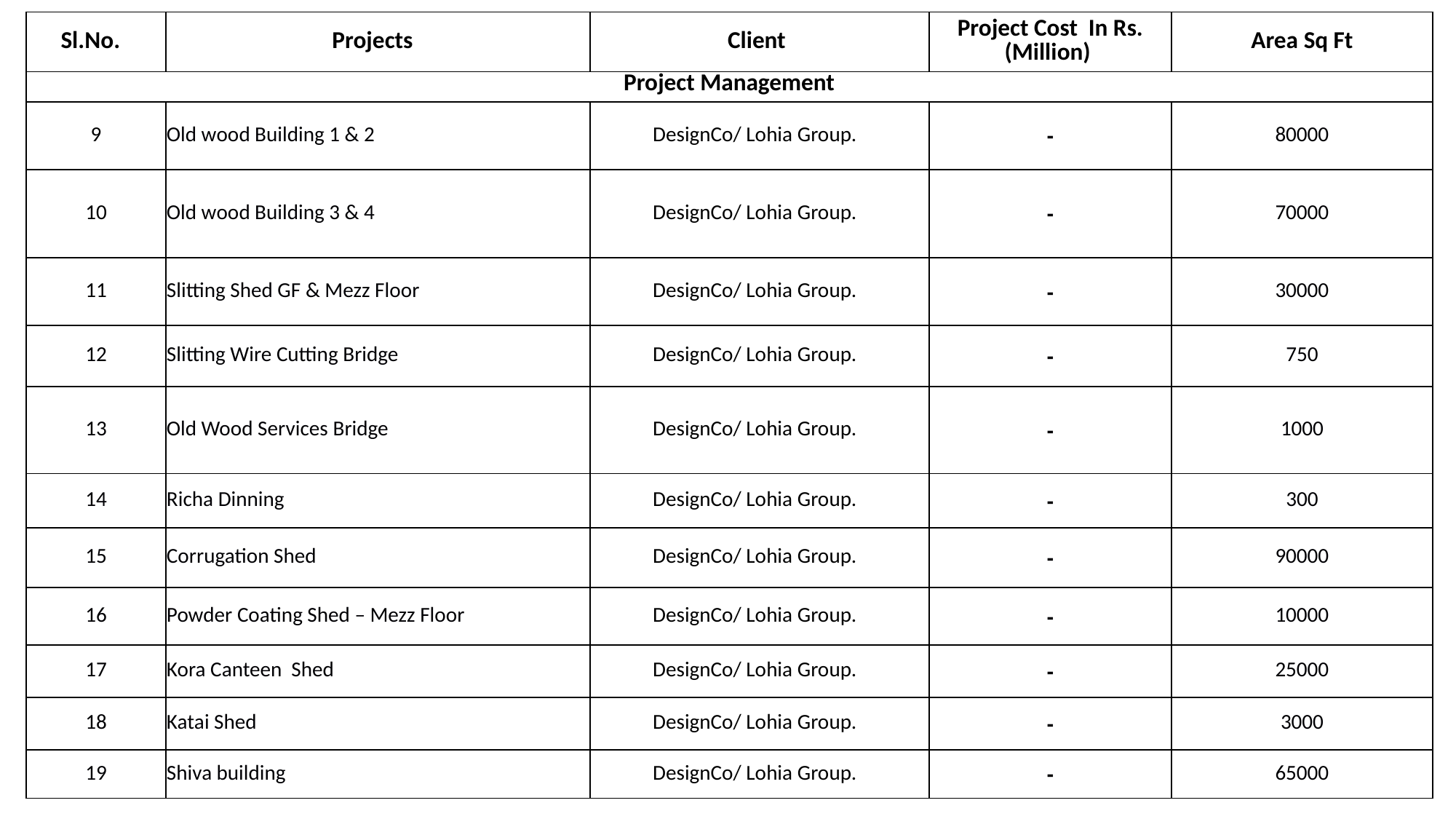

| Sl.No. | Projects | Client | Project Cost In Rs. (Million) | Area Sq Ft |
| --- | --- | --- | --- | --- |
| Project Management |  |  |  |  |
| 9 | Old wood Building 1 & 2 | DesignCo/ Lohia Group. | - | 80000 |
| 10 | Old wood Building 3 & 4 | DesignCo/ Lohia Group. | - | 70000 |
| 11 | Slitting Shed GF & Mezz Floor | DesignCo/ Lohia Group. | - | 30000 |
| 12 | Slitting Wire Cutting Bridge | DesignCo/ Lohia Group. | - | 750 |
| 13 | Old Wood Services Bridge | DesignCo/ Lohia Group. | - | 1000 |
| 14 | Richa Dinning | DesignCo/ Lohia Group. | - | 300 |
| 15 | Corrugation Shed | DesignCo/ Lohia Group. | - | 90000 |
| 16 | Powder Coating Shed – Mezz Floor | DesignCo/ Lohia Group. | - | 10000 |
| 17 | Kora Canteen Shed | DesignCo/ Lohia Group. | - | 25000 |
| 18 | Katai Shed | DesignCo/ Lohia Group. | - | 3000 |
| 19 | Shiva building | DesignCo/ Lohia Group. | - | 65000 |